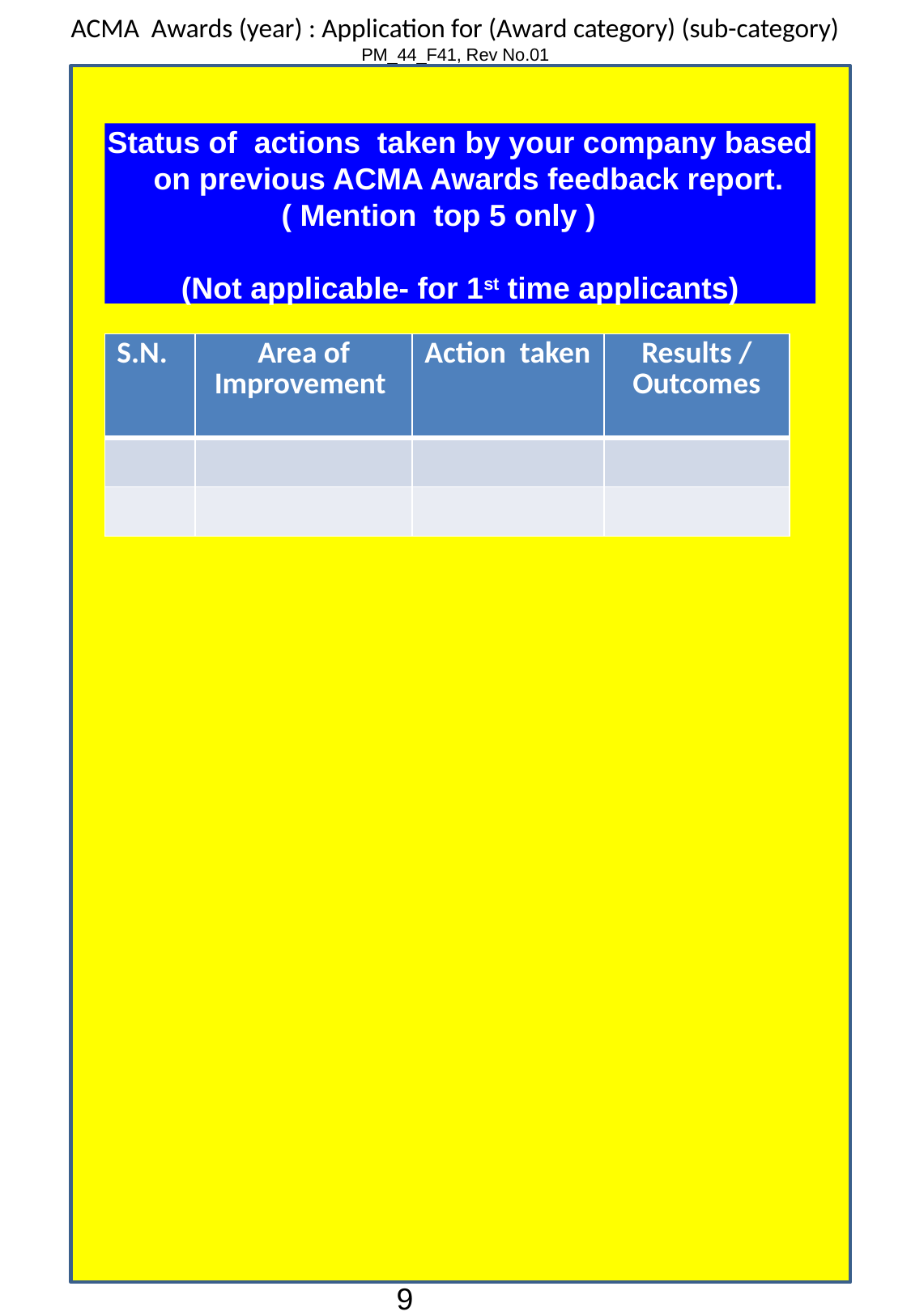

Status of  actions  taken by your company based   on previous ACMA Awards feedback report. ( Mention  top 5 only )

(Not applicable- for 1st time applicants)

| S.N. | Area of Improvement | Action taken | Results / Outcomes |
| --- | --- | --- | --- |
|  |  |  |  |
|  |  |  |  |